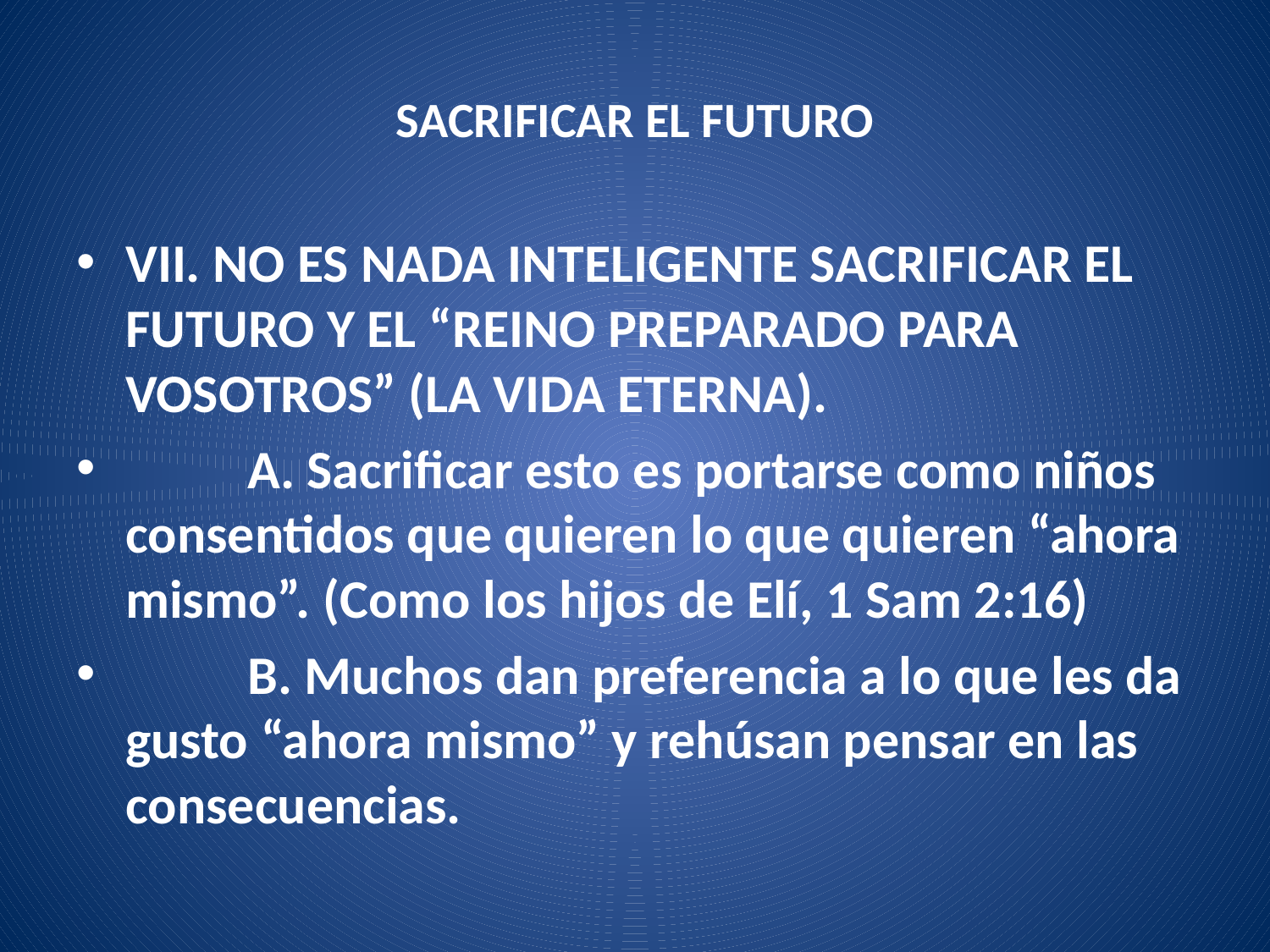

# SACRIFICAR EL FUTURO
VII. NO ES NADA INTELIGENTE SACRIFICAR EL FUTURO Y EL “REINO PREPARADO PARA VOSOTROS” (LA VIDA ETERNA).
	A. Sacrificar esto es portarse como niños consentidos que quieren lo que quieren “ahora mismo”. (Como los hijos de Elí, 1 Sam 2:16)
	B. Muchos dan preferencia a lo que les da gusto “ahora mismo” y rehúsan pensar en las consecuencias.